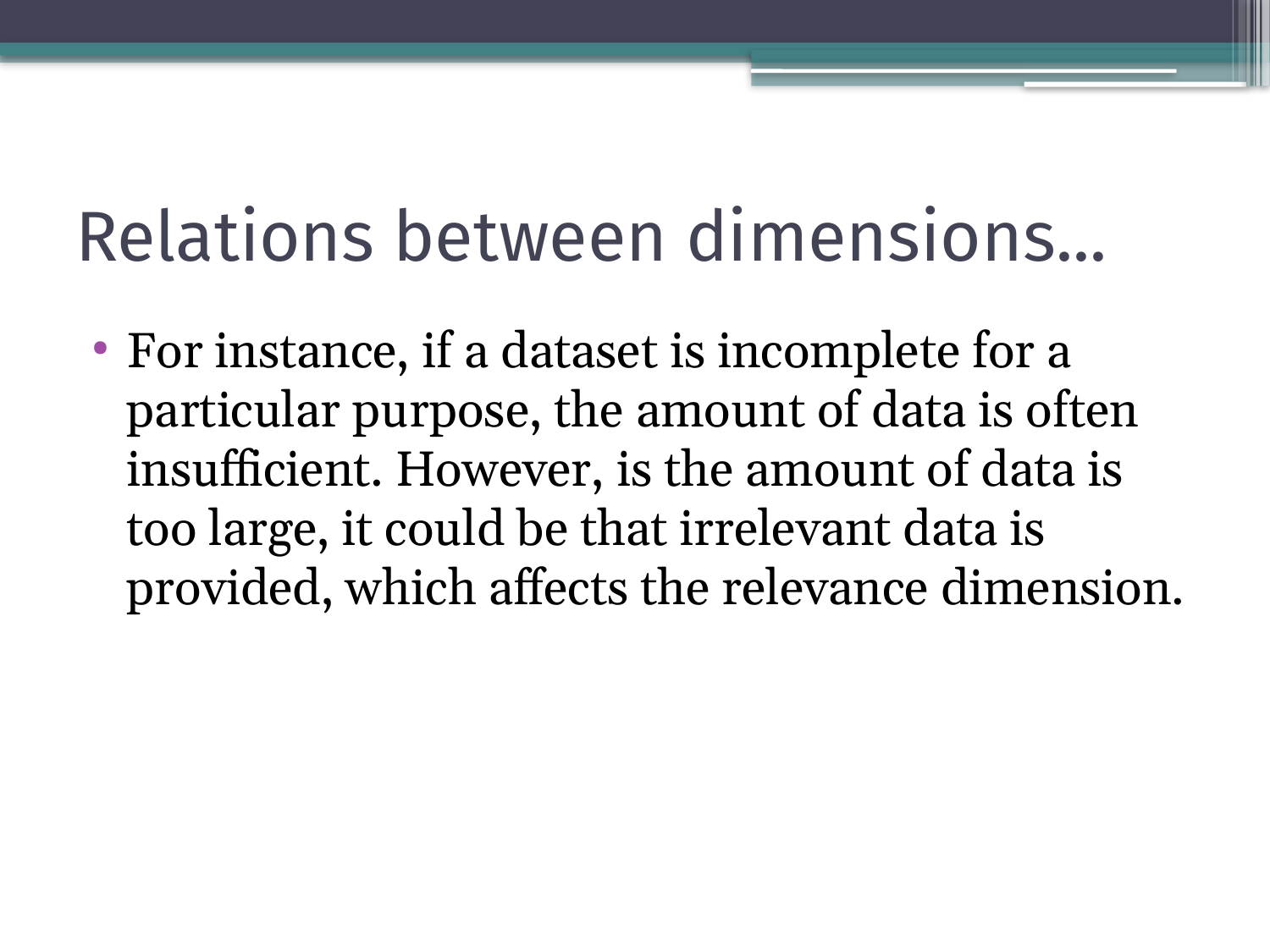

# Relations between dimensions...
For instance, if a dataset is incomplete for a particular purpose, the amount of data is often insufficient. However, is the amount of data is too large, it could be that irrelevant data is provided, which affects the relevance dimension.